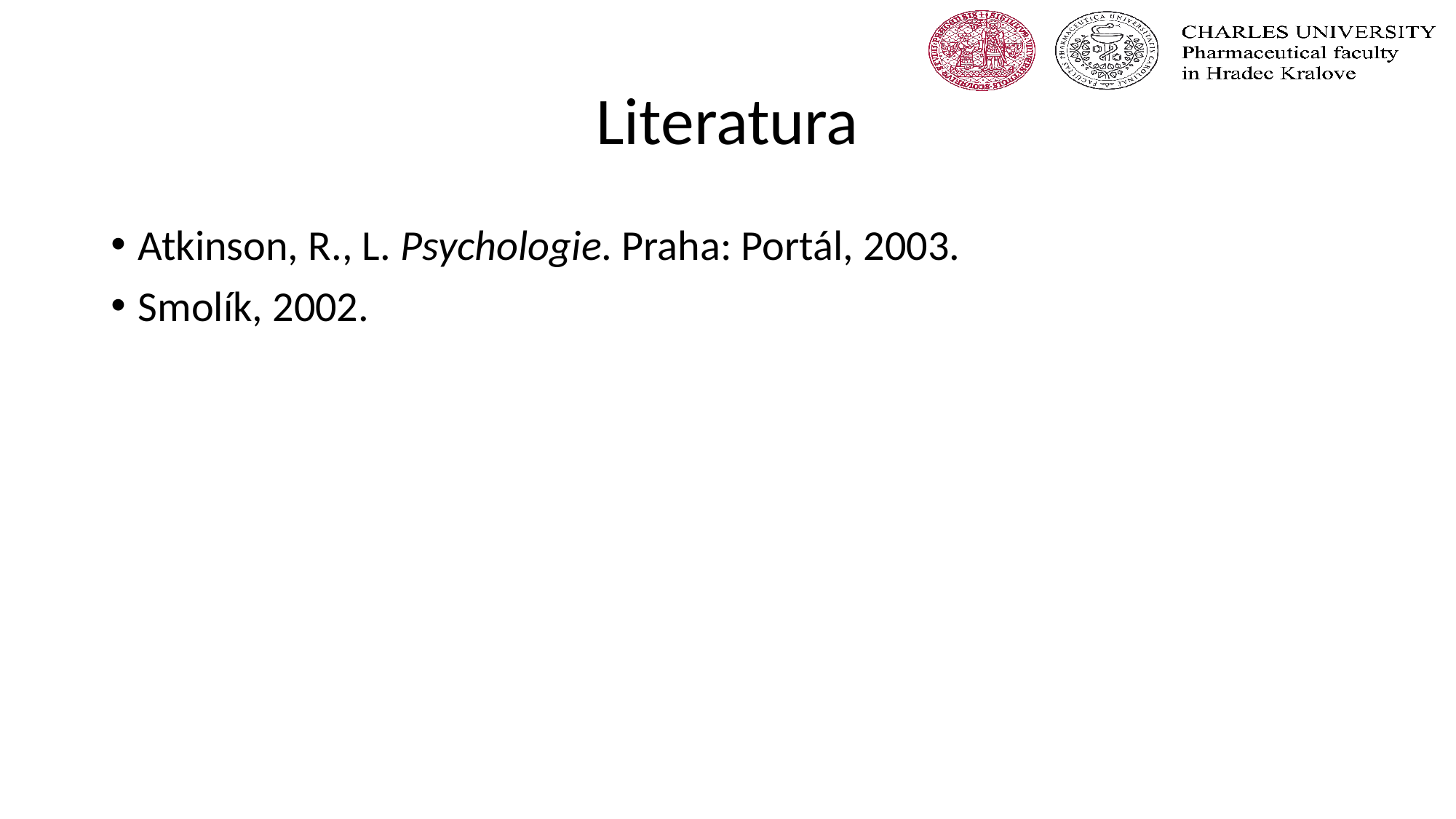

# Literatura
Atkinson, R., L. Psychologie. Praha: Portál, 2003.
Smolík, 2002.